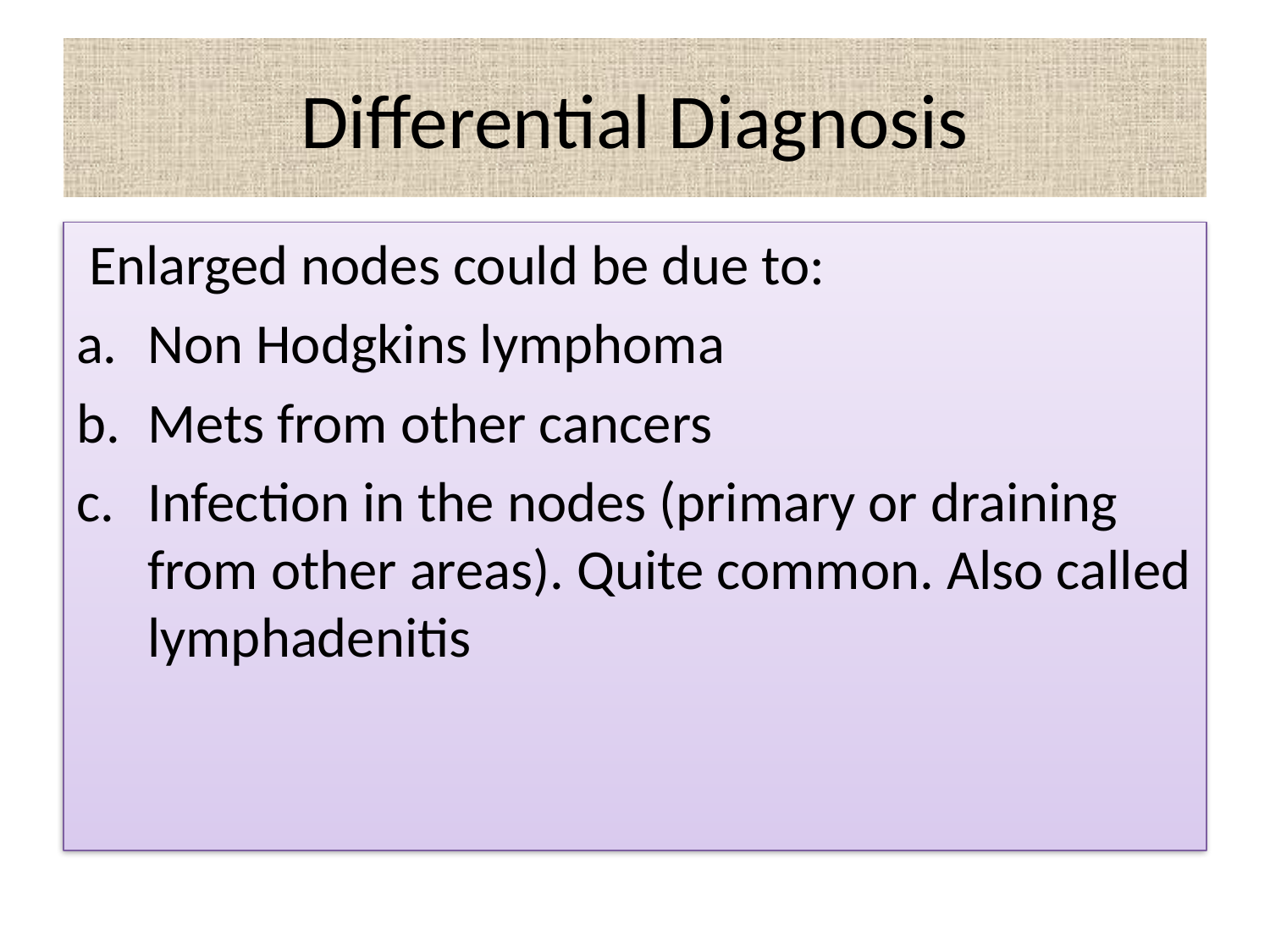

# Differential Diagnosis
 Enlarged nodes could be due to:
Non Hodgkins lymphoma
Mets from other cancers
Infection in the nodes (primary or draining from other areas). Quite common. Also called lymphadenitis